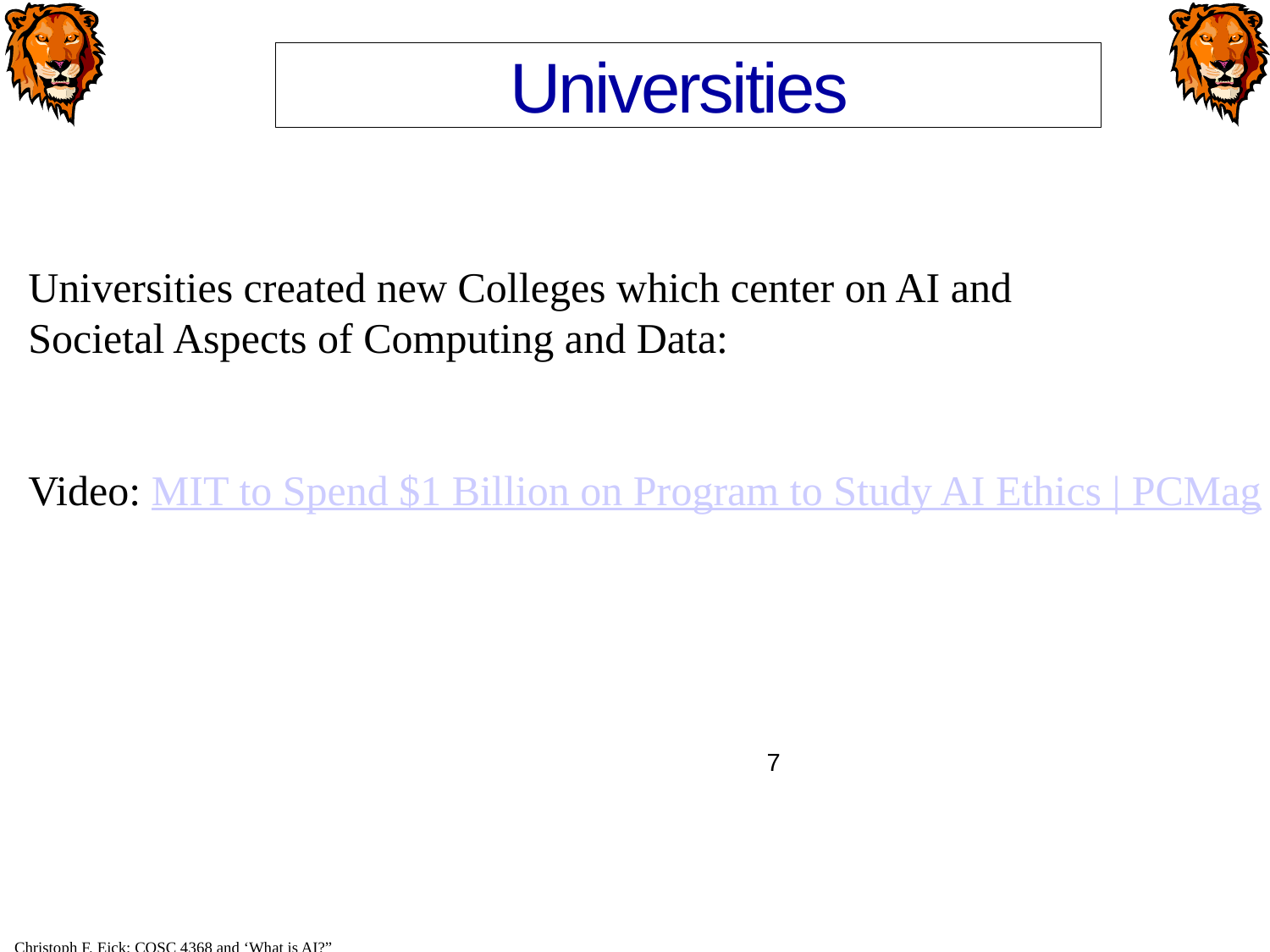

Universities
Universities created new Colleges which center on AI and
Societal Aspects of Computing and Data:

Video: MIT to Spend $1 Billion on Program to Study AI Ethics | PCMag
7